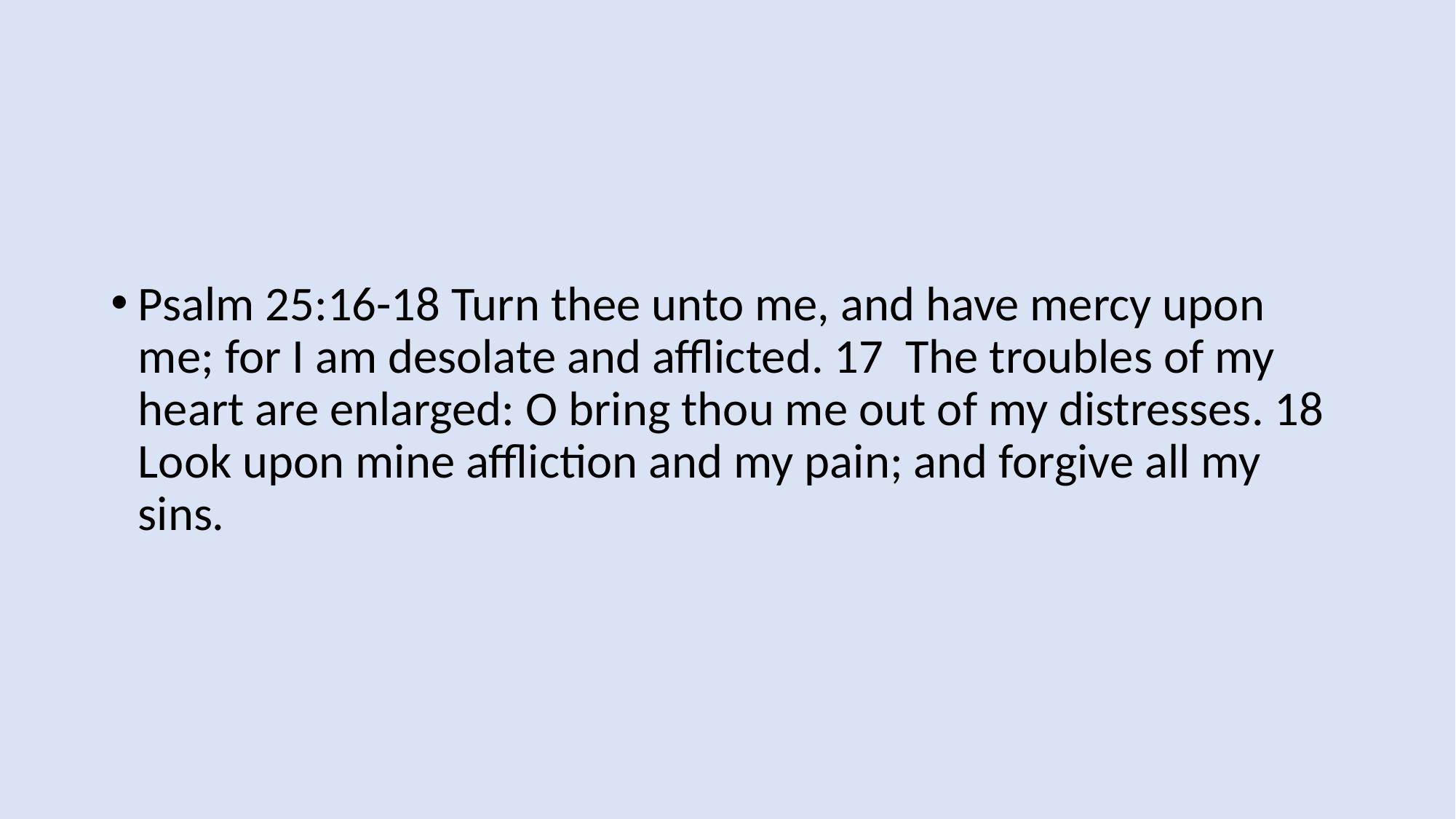

Psalm 25:16-18 Turn thee unto me, and have mercy upon me; for I am desolate and afflicted. 17  The troubles of my heart are enlarged: O bring thou me out of my distresses. 18  Look upon mine affliction and my pain; and forgive all my sins.